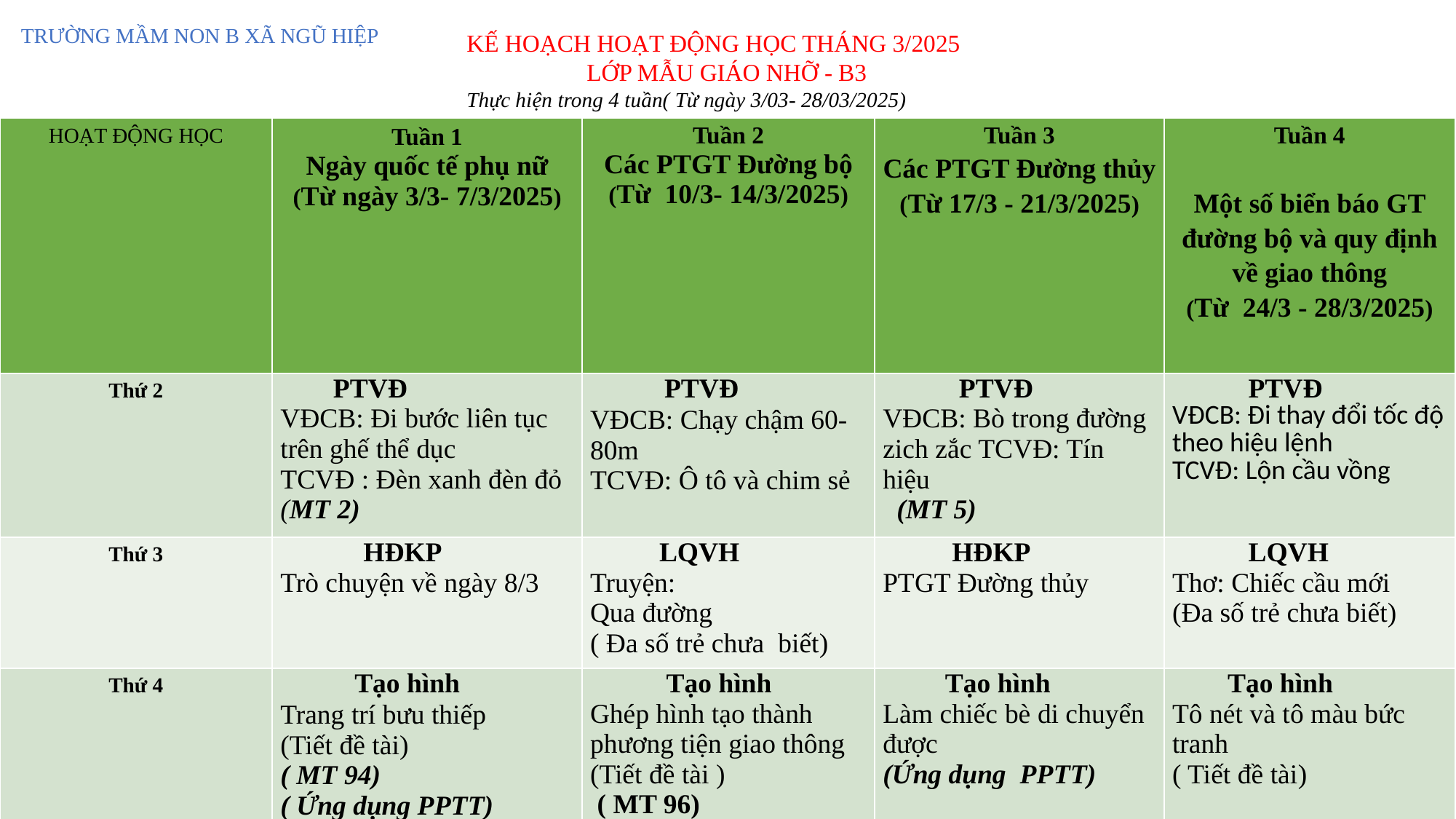

TRƯỜNG MẦM NON B XÃ NGŨ HIỆP
KẾ HOẠCH HOẠT ĐỘNG HỌC THÁNG 3/2025
                    LỚP MẪU GIÁO NHỠ - B3
Thực hiện trong 4 tuần( Từ ngày 3/03- 28/03/2025)
| HOẠT ĐỘNG HỌC | Tuần 1 Ngày quốc tế phụ nữ (Từ ngày 3/3- 7/3/2025) | Tuần 2 Các PTGT Đường bộ (Từ 10/3- 14/3/2025) | Tuần 3 Các PTGT Đường thủy (Từ 17/3 - 21/3/2025) | Tuần 4 Một số biển báo GT đường bộ và quy định về giao thông (Từ 24/3 - 28/3/2025) |
| --- | --- | --- | --- | --- |
| Thứ 2 | PTVĐ VĐCB: Đi bước liên tục trên ghế thể dục TCVĐ : Đèn xanh đèn đỏ (MT 2) | PTVĐ VĐCB: Chạy chậm 60- 80m TCVĐ: Ô tô và chim sẻ | PTVĐ VĐCB: Bò trong đường zich zắc TCVĐ: Tín hiệu (MT 5) | PTVĐ VĐCB: Đi thay đổi tốc độ theo hiệu lệnh TCVĐ: Lộn cầu vồng |
| Thứ 3 | HĐKP Trò chuyện về ngày 8/3 | LQVH Truyện: Qua đường ( Đa số trẻ chưa biết) | HĐKP PTGT Đường thủy | LQVH Thơ: Chiếc cầu mới (Đa số trẻ chưa biết) |
| Thứ 4 | Tạo hình Trang trí bưu thiếp (Tiết đề tài) ( MT 94) ( Ứng dụng PPTT) | Tạo hình Ghép hình tạo thành phương tiện giao thông (Tiết đề tài ) ( MT 96) | Tạo hình Làm chiếc bè di chuyển được (Ứng dụng PPTT) | Tạo hình Tô nét và tô màu bức tranh ( Tiết đề tài) |
| Thứ 5 | LQVT Dạy trẻ so sánh sắp xếp theo thứ tự về chiều rộng của 2 đối tượng Bài 12 | LQVT Dạy trẻ so sánh sắp xếp theo thứ tự chiều rộng của 3 đối tượng Bài 3 | LQVT Đo dung tích bằng 1 đơn vị đo ( MT 38) Bài 22 | LQVT Chắp ghép các hình cơ bản thành hình mới |
| Thứ 6 | Âm nhạc - DH: Em đi qua ngã tư đường phố - NH: Chúng em với an toàn giao thông - TCÂN: Tai ai tinh | Âm nhạc - VĐNH: Bé thích ô tô - NH: Những con đường giao thông - TCÂN: Tín hiệu (MT 91) | Âm nhạc - DH: Em đi chơi thuyền - NH: Đèn xanh- đèn đỏ - TCÂN: Ai nhanh nhất | Âm nhạc - DH: Đường và chân - NH: Đi đường em nhớ - TCÂN: Tiếng hát ở đâu |